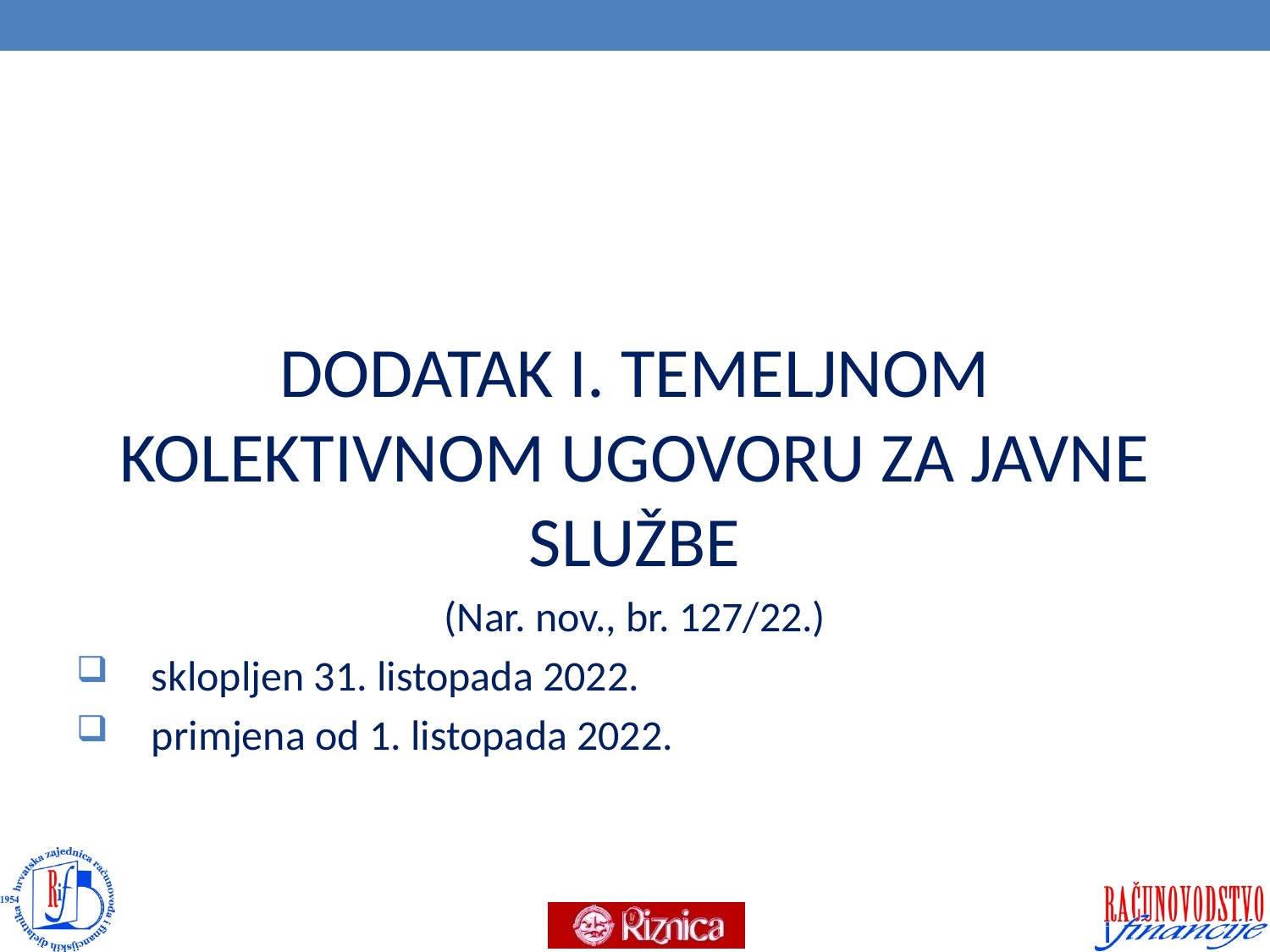

#

DODATAK I. TEMELJNOM KOLEKTIVNOM UGOVORU ZA JAVNE SLUŽBE
(Nar. nov., br. 127/22.)
sklopljen 31. listopada 2022.
primjena od 1. listopada 2022.